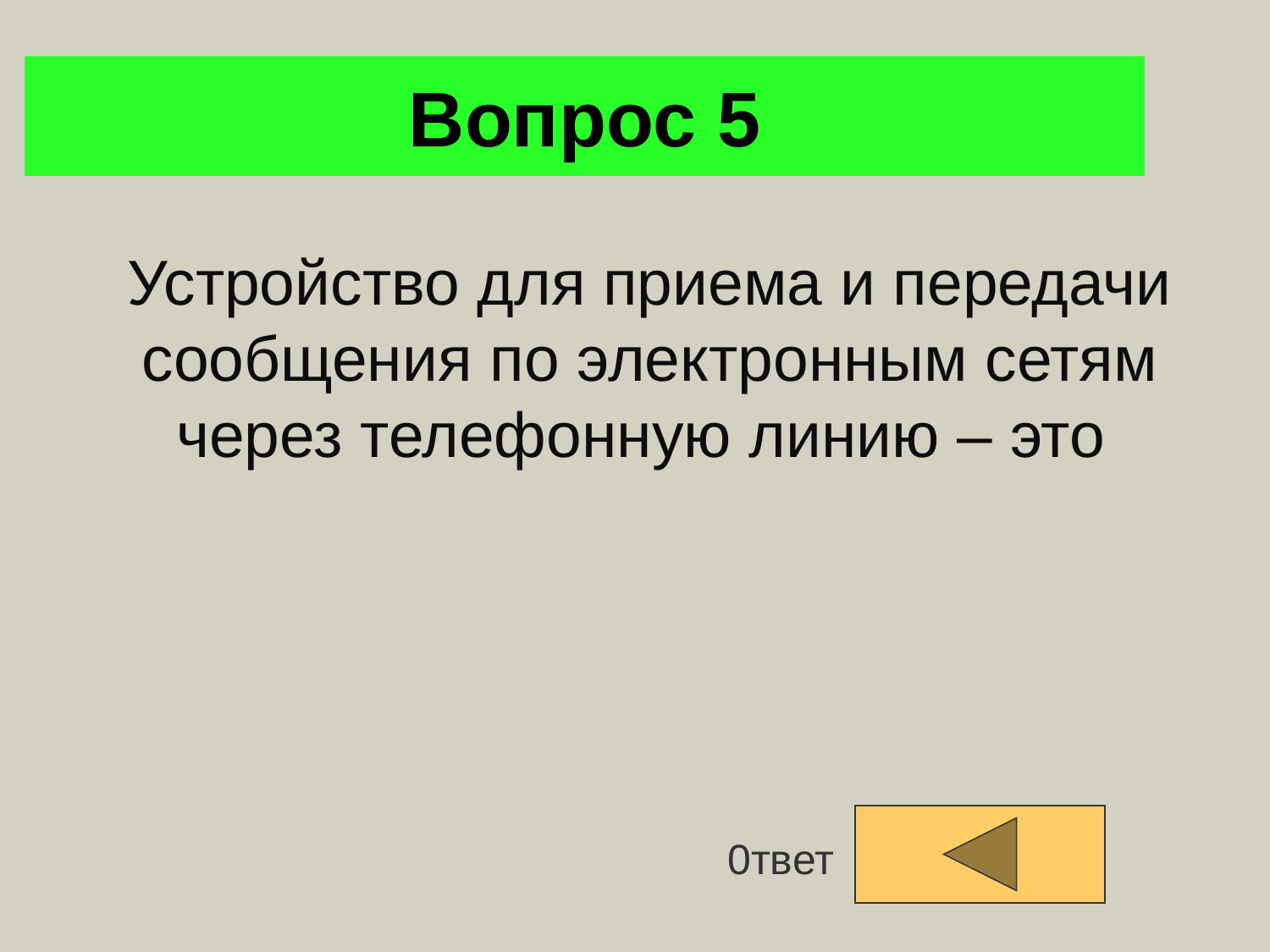

# Вопрос 5
Устройство для приема и передачи сообщения по электронным сетям через телефонную линию – это

0твет